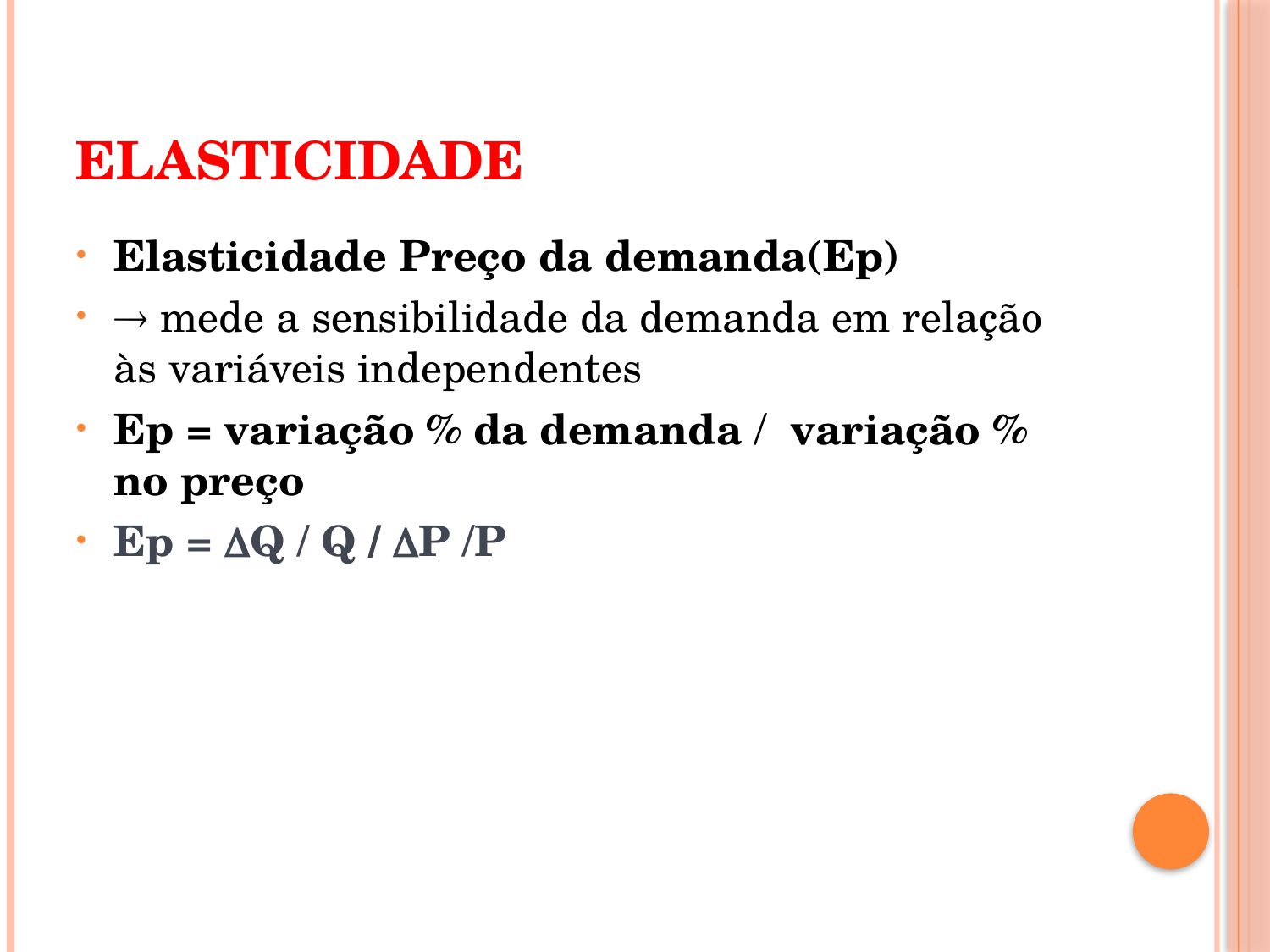

# Elasticidade
Elasticidade Preço da demanda(Ep)
→ mede a sensibilidade da demanda em relação às variáveis independentes
Ep = variação % da demanda /  variação % no preço
Ep = ΔQ / Q / ΔP /P